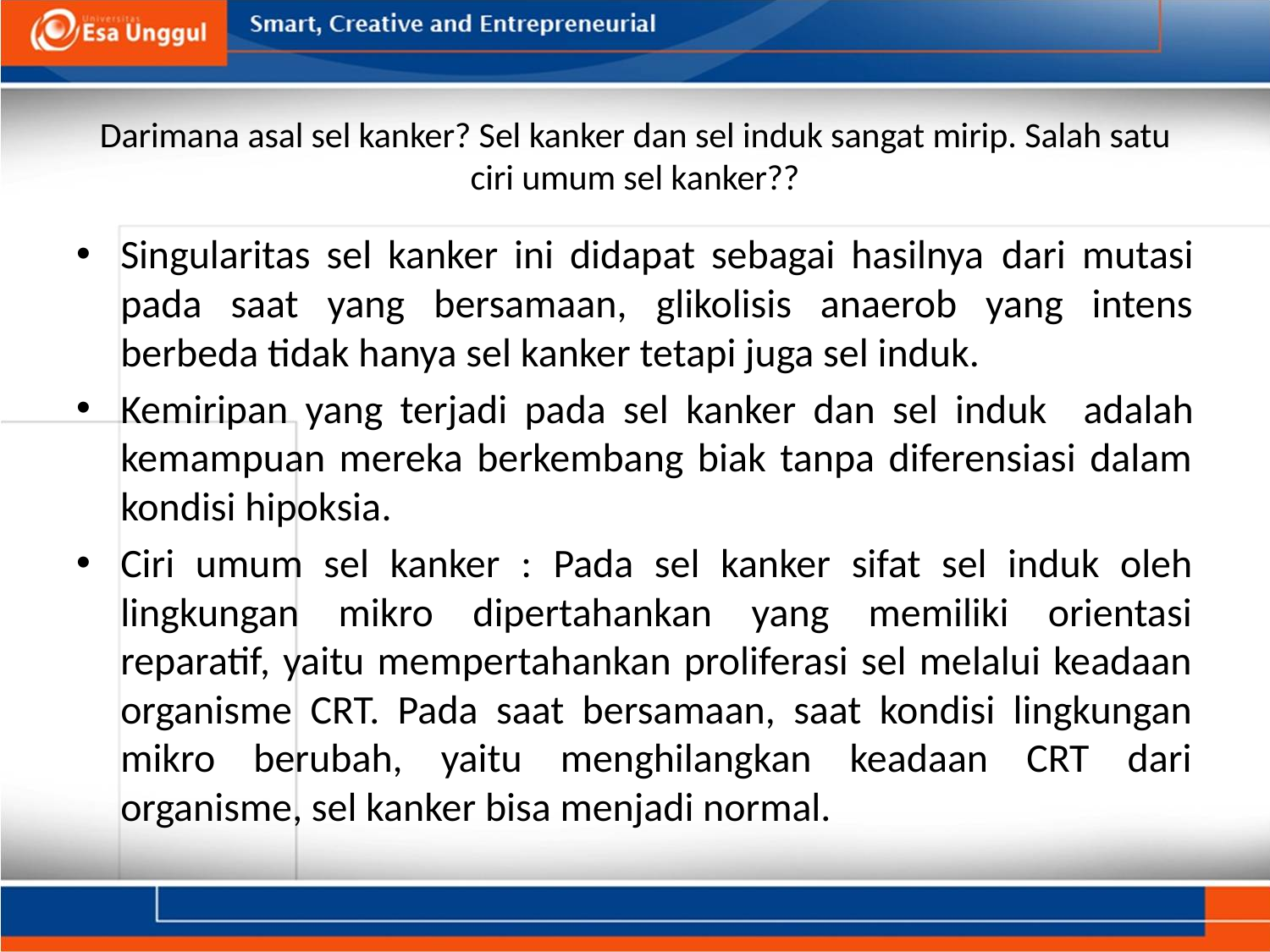

# Darimana asal sel kanker? Sel kanker dan sel induk sangat mirip. Salah satu ciri umum sel kanker??
Singularitas sel kanker ini didapat sebagai hasilnya dari mutasi pada saat yang bersamaan, glikolisis anaerob yang intens berbeda tidak hanya sel kanker tetapi juga sel induk.
Kemiripan yang terjadi pada sel kanker dan sel induk  adalah kemampuan mereka berkembang biak tanpa diferensiasi dalam kondisi hipoksia.
Ciri umum sel kanker : Pada sel kanker sifat sel induk oleh lingkungan mikro dipertahankan yang memiliki orientasi reparatif, yaitu mempertahankan proliferasi sel melalui keadaan organisme CRT. Pada saat bersamaan, saat kondisi lingkungan mikro berubah, yaitu menghilangkan keadaan CRT dari organisme, sel kanker bisa menjadi normal.